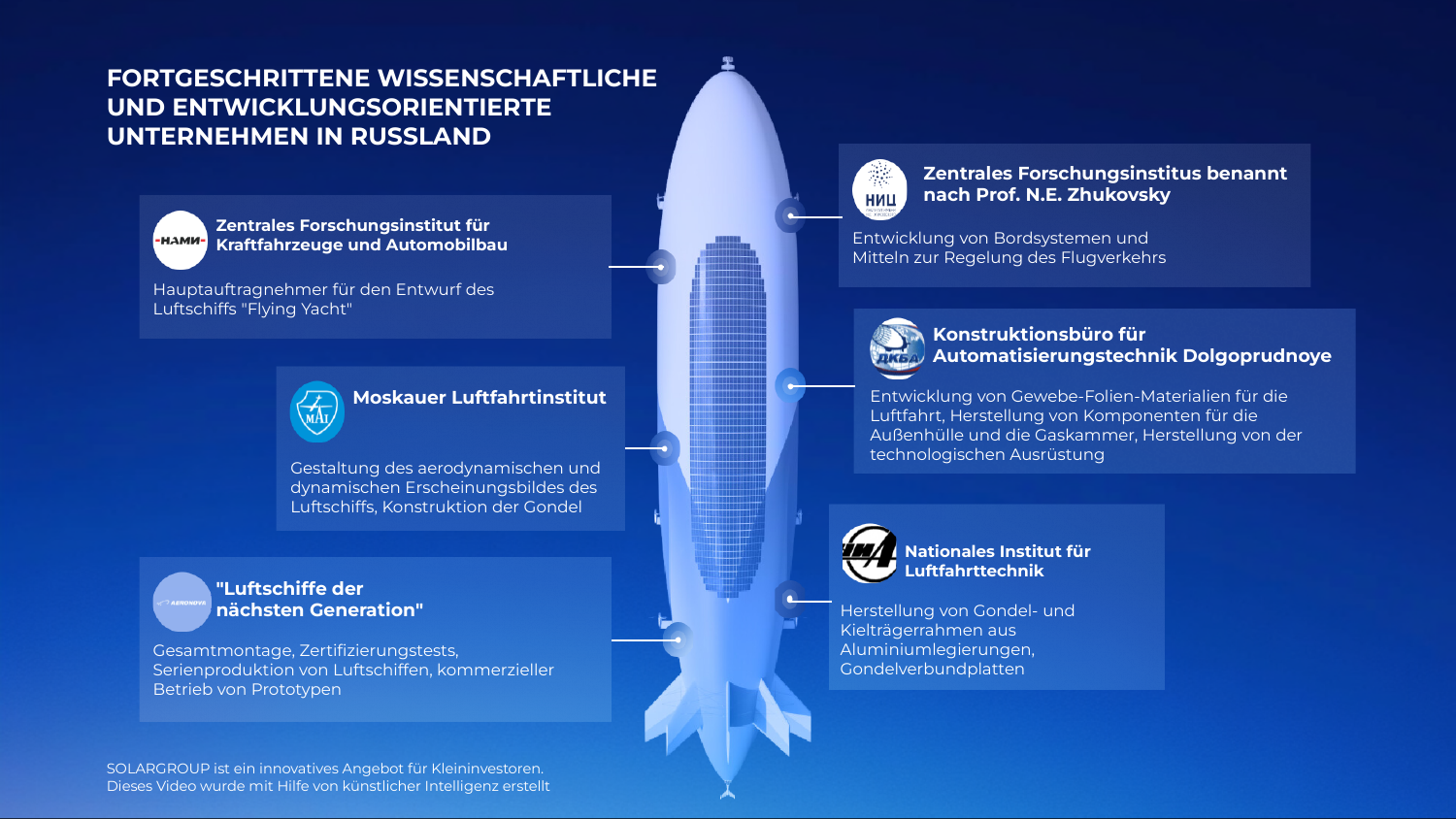

FORTGESCHRITTENE WISSENSCHAFTLICHE UND ENTWICKLUNGSORIENTIERTE UNTERNEHMEN IN RUSSLAND

Zentrales Forschungsinstitus benannt nach Prof. N.E. Zhukovsky

Entwicklung von Bordsystemen und Mitteln zur Regelung des Flugverkehrs

Zentrales Forschungsinstitut für Kraftfahrzeuge und Automobilbau

Hauptauftragnehmer für den Entwurf des Luftschiffs "Flying Yacht"

Konstruktionsbüro für Automatisierungstechnik Dolgoprudnoye

Entwicklung von Gewebe-Folien-Materialien für die Luftfahrt, Herstellung von Komponenten für die Außenhülle und die Gaskammer, Herstellung von der technologischen Ausrüstung

Moskauer Luftfahrtinstitut

Gestaltung des aerodynamischen und dynamischen Erscheinungsbildes des Luftschiffs, Konstruktion der Gondel

Nationales Institut für Luftfahrttechnik

Herstellung von Gondel- und Kielträgerrahmen aus Aluminiumlegierungen, Gondelverbundplatten

"Luftschiffe der nächsten Generation"

Gesamtmontage, Zertifizierungstests, Serienproduktion von Luftschiffen, kommerzieller Betrieb von Prototypen

SOLARGROUP ist ein innovatives Angebot für Kleininvestoren.
Dieses Video wurde mit Hilfe von künstlicher Intelligenz erstellt